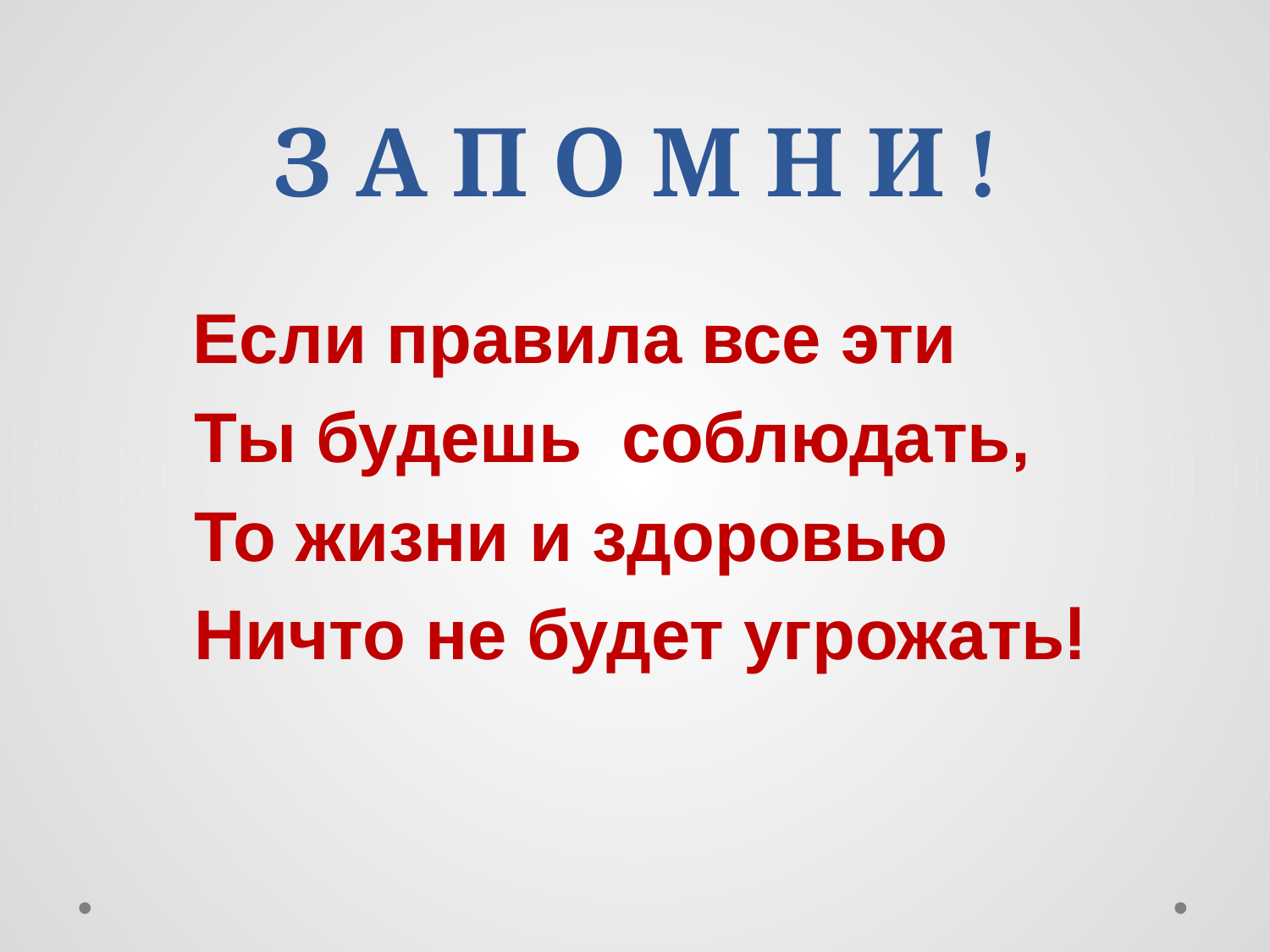

# З А П О М Н И !

          Если правила все эти
      Ты будешь  соблюдать,
      То жизни и здоровью
      Ничто не будет угрожать!